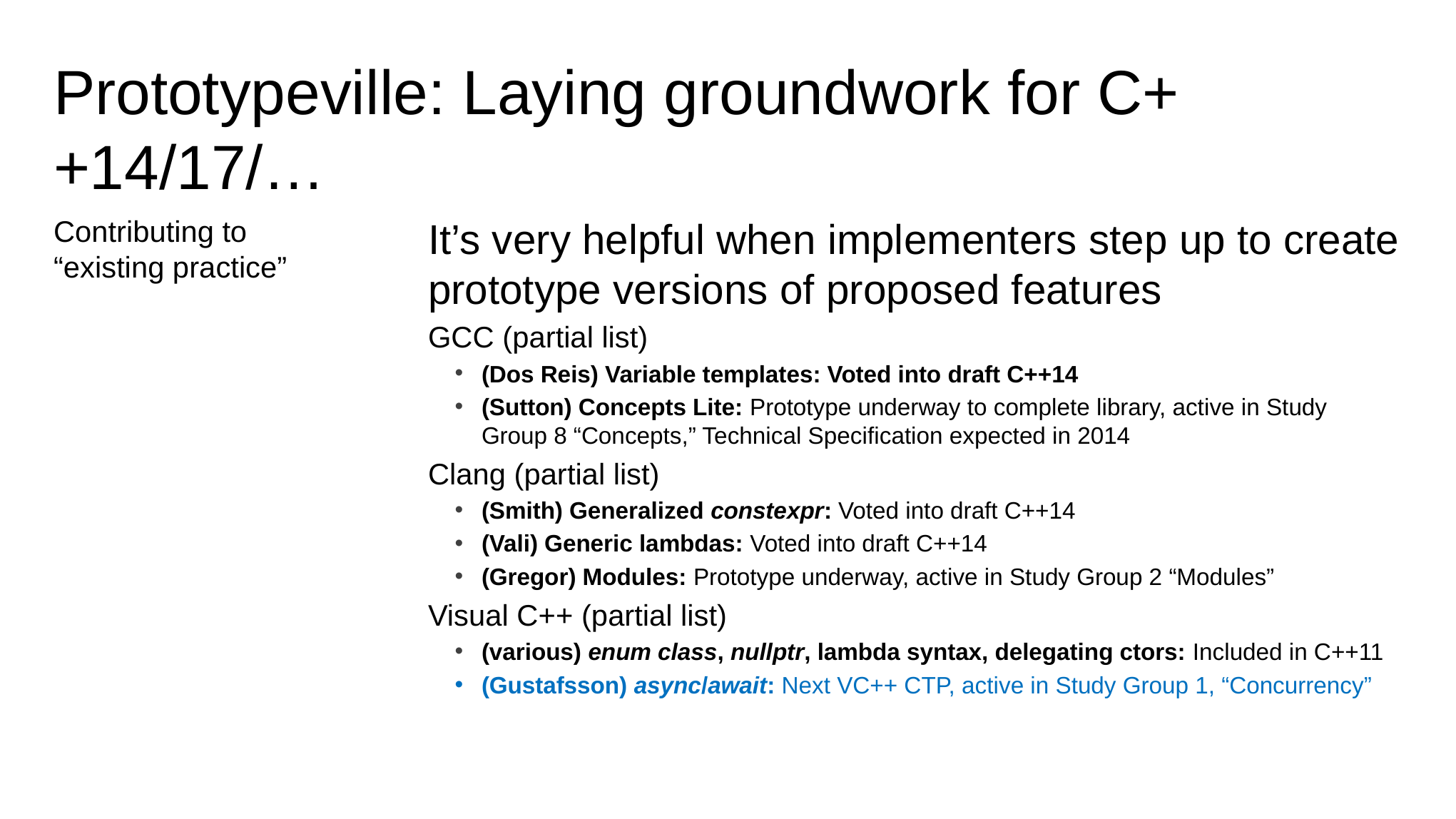

# Prototypeville: Laying groundwork for C++14/17/…
Contributing to “existing practice”
It’s very helpful when implementers step up to create prototype versions of proposed features
GCC (partial list)
(Dos Reis) Variable templates: Voted into draft C++14
(Sutton) Concepts Lite: Prototype underway to complete library, active in Study
Group 8 “Concepts,” Technical Specification expected in 2014
Clang (partial list)
(Smith) Generalized constexpr: Voted into draft C++14
(Vali) Generic lambdas: Voted into draft C++14
(Gregor) Modules: Prototype underway, active in Study Group 2 “Modules”
Visual C++ (partial list)
(various) enum class, nullptr, lambda syntax, delegating ctors: Included in C++11
(Gustafsson) async/await: Next VC++ CTP, active in Study Group 1, “Concurrency”